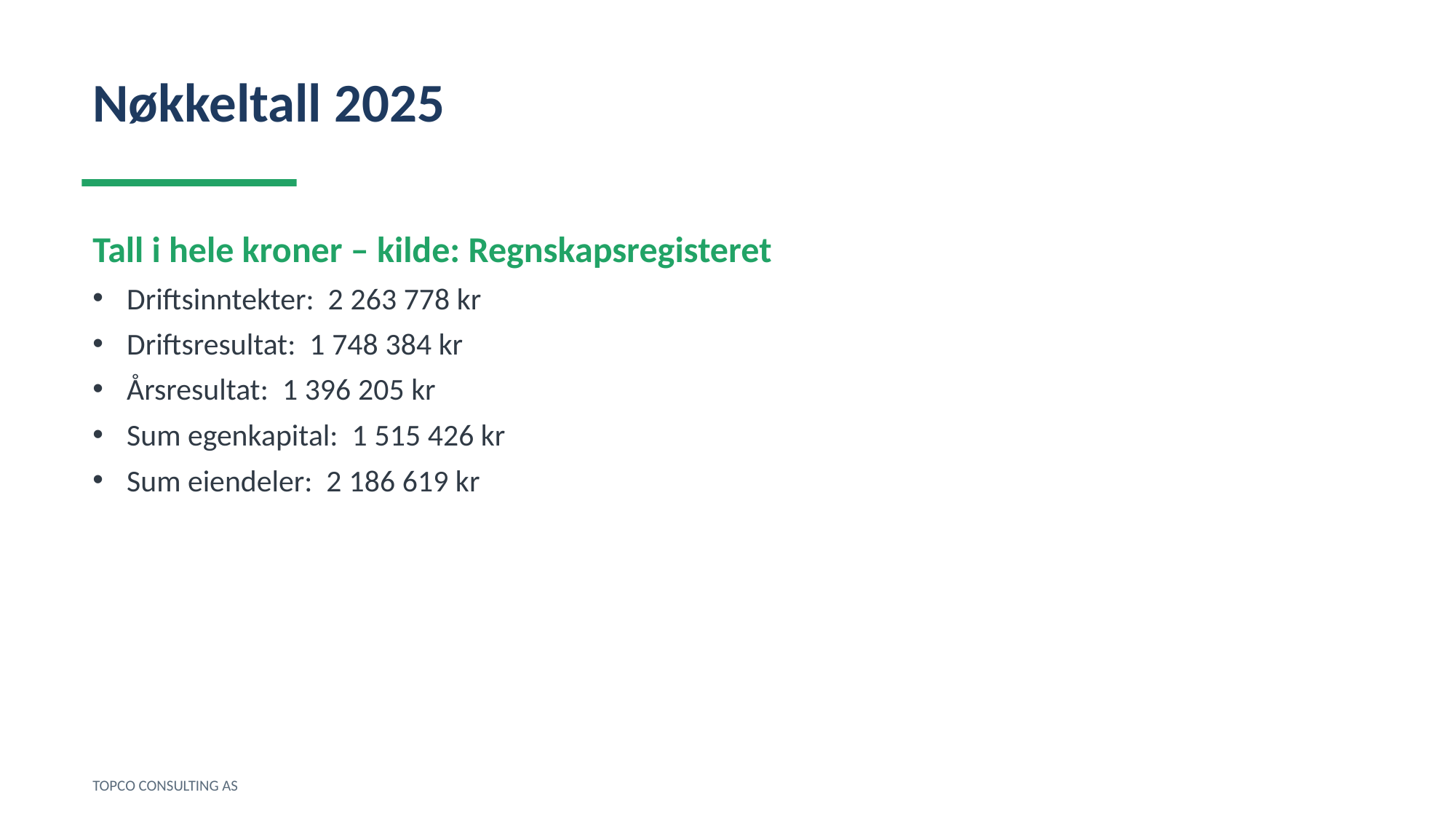

Nøkkeltall 2025

Tall i hele kroner – kilde: Regnskapsregisteret
Driftsinntekter:  2 263 778 kr
Driftsresultat:  1 748 384 kr
Årsresultat:  1 396 205 kr
Sum egenkapital:  1 515 426 kr
Sum eiendeler:  2 186 619 kr
TOPCO CONSULTING AS